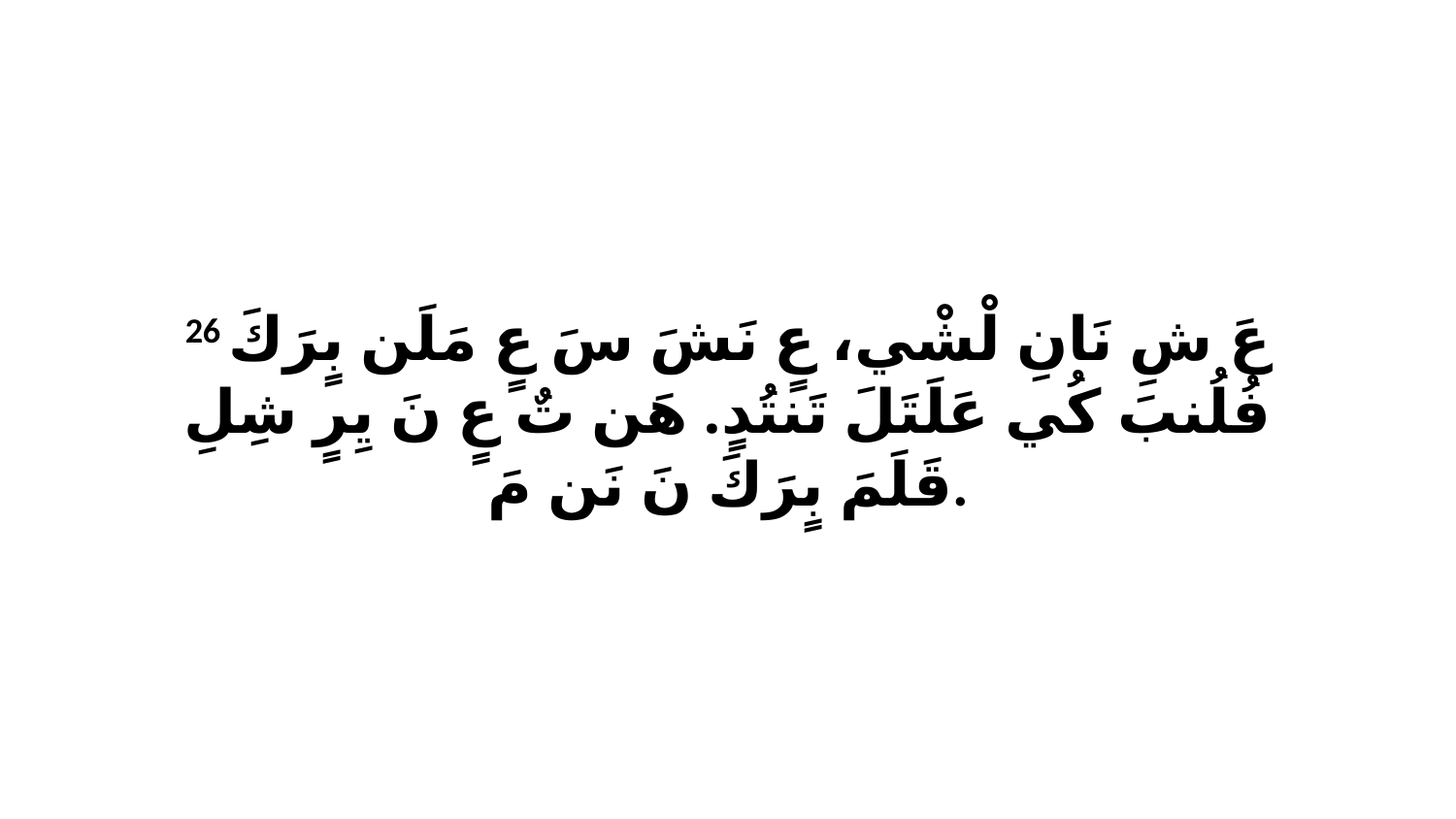

26 عَ شِ نَانِ لْشْي، عٍ نَشَ سَ عٍ مَلَن بٍرَكَ فُلُنبَ كُي عَلَتَلَ تَنتُدٍ. هَن تٌ عٍ نَ يِرٍ شِلِ قَلَمَ بٍرَكَ نَ نَن مَ.